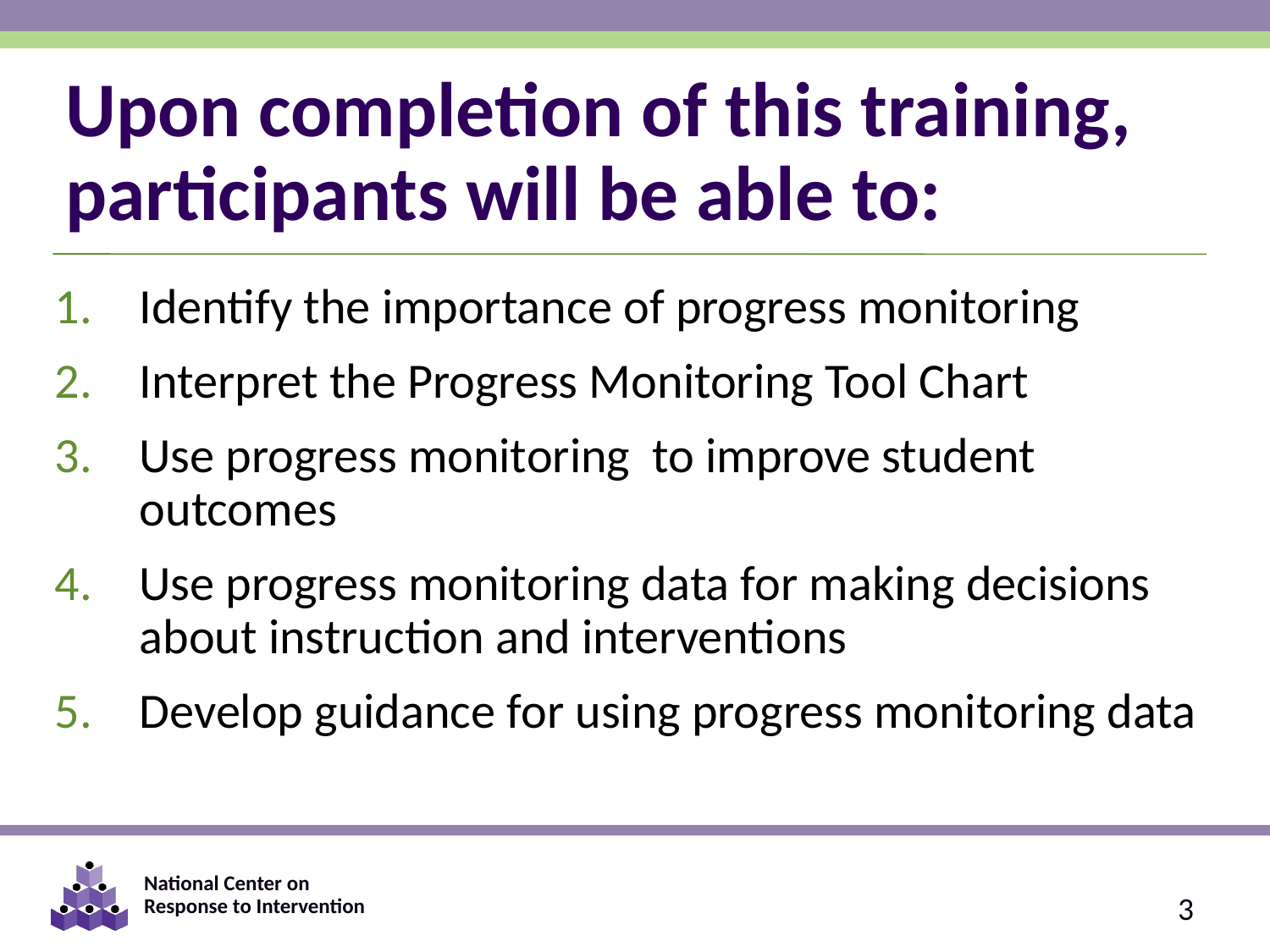

# Upon completion of this training, participants will be able to:
Identify the importance of progress monitoring
Interpret the Progress Monitoring Tool Chart
Use progress monitoring  to improve student outcomes
Use progress monitoring data for making decisions about instruction and interventions
Develop guidance for using progress monitoring data
3